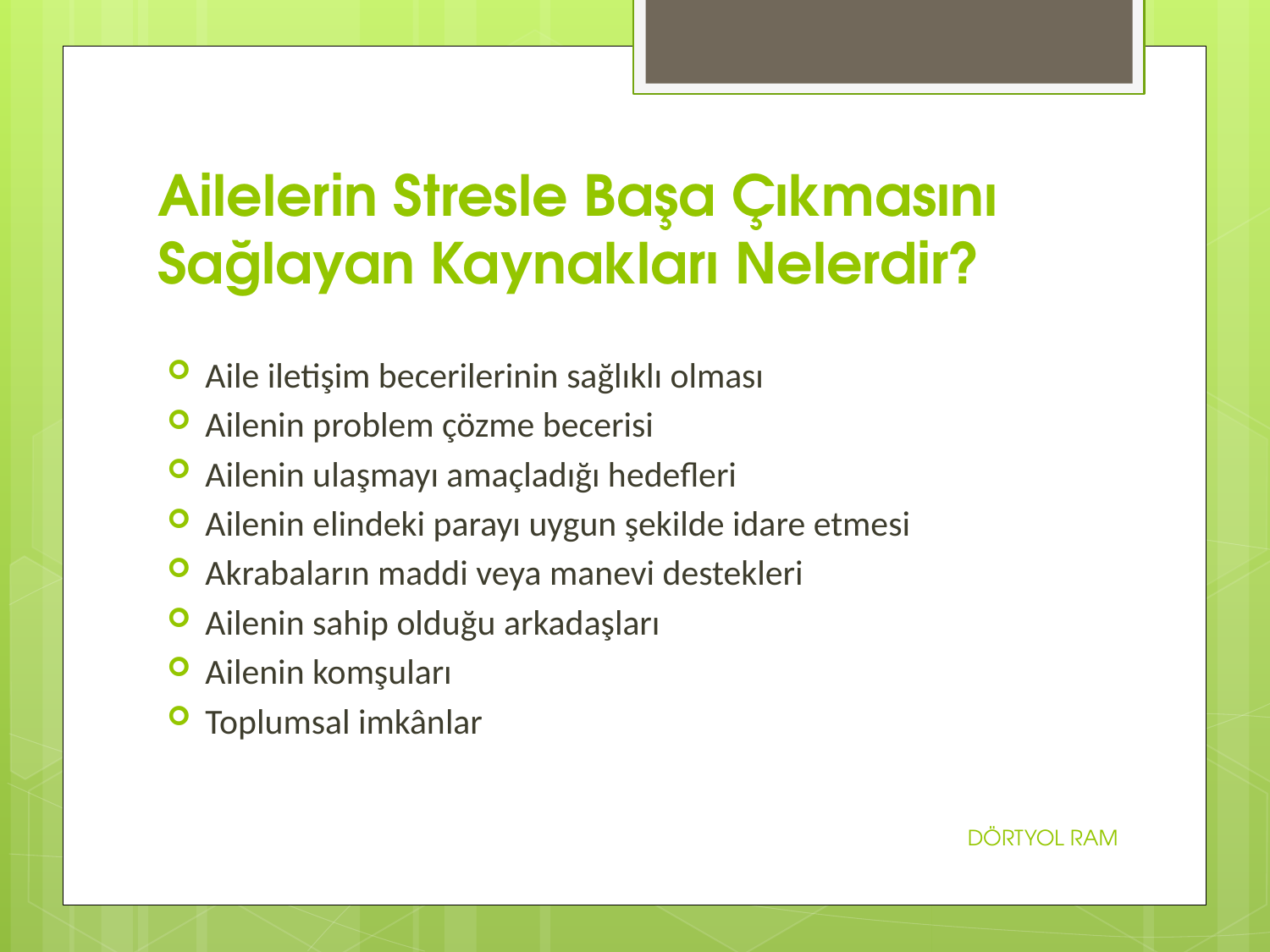

# Ailelerin Stresle Başa Çıkmasını Sağlayan Kaynakları Nelerdir?
Aile iletişim becerilerinin sağlıklı olması
Ailenin problem çözme becerisi
Ailenin ulaşmayı amaçladığı hedefleri
Ailenin elindeki parayı uygun şekilde idare etmesi
Akrabaların maddi veya manevi destekleri
Ailenin sahip olduğu arkadaşları
Ailenin komşuları
Toplumsal imkânlar
DÖRTYOL RAM